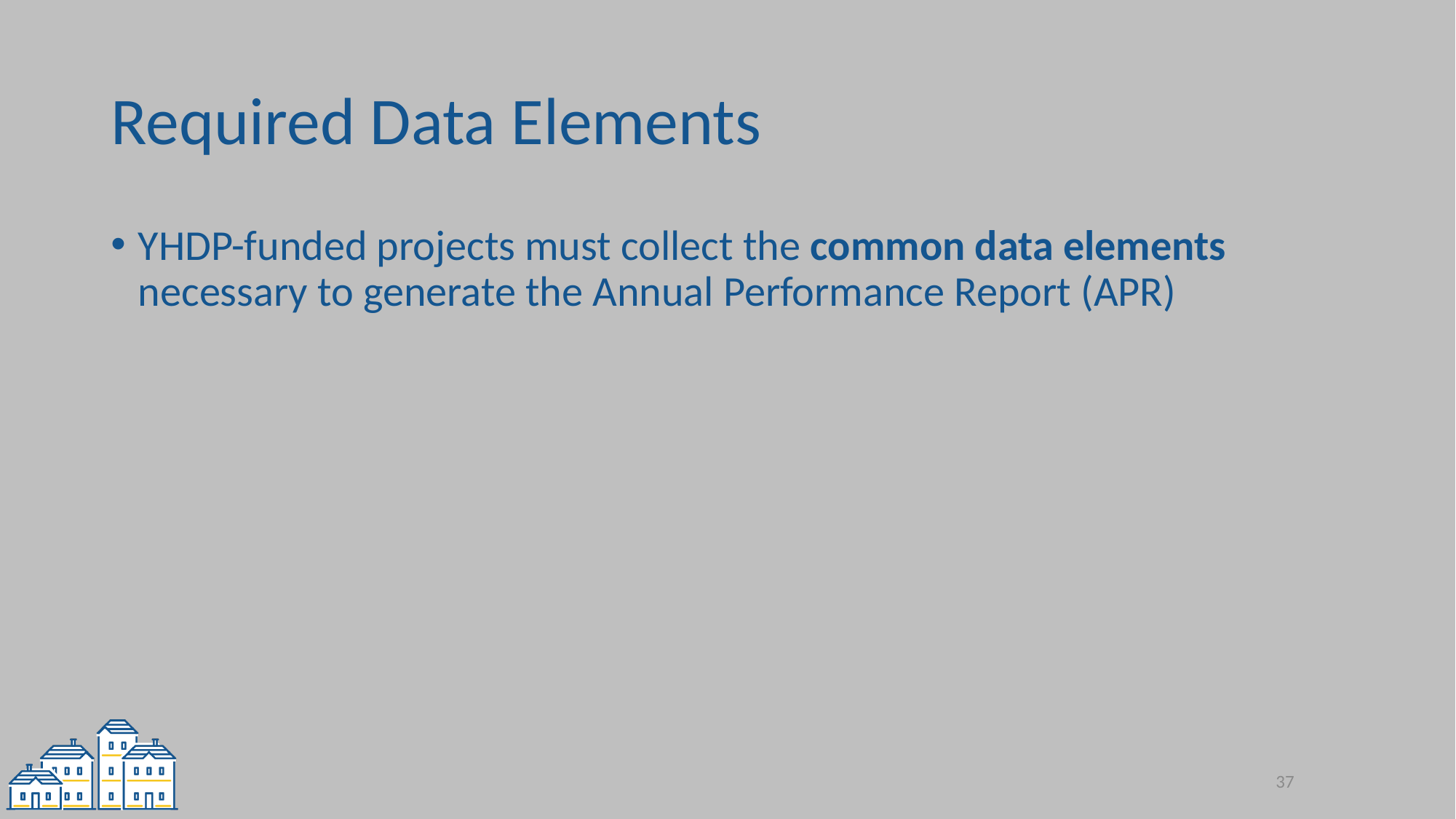

# Required Data Elements
YHDP-funded projects must collect the common data elements necessary to generate the Annual Performance Report (APR)

37